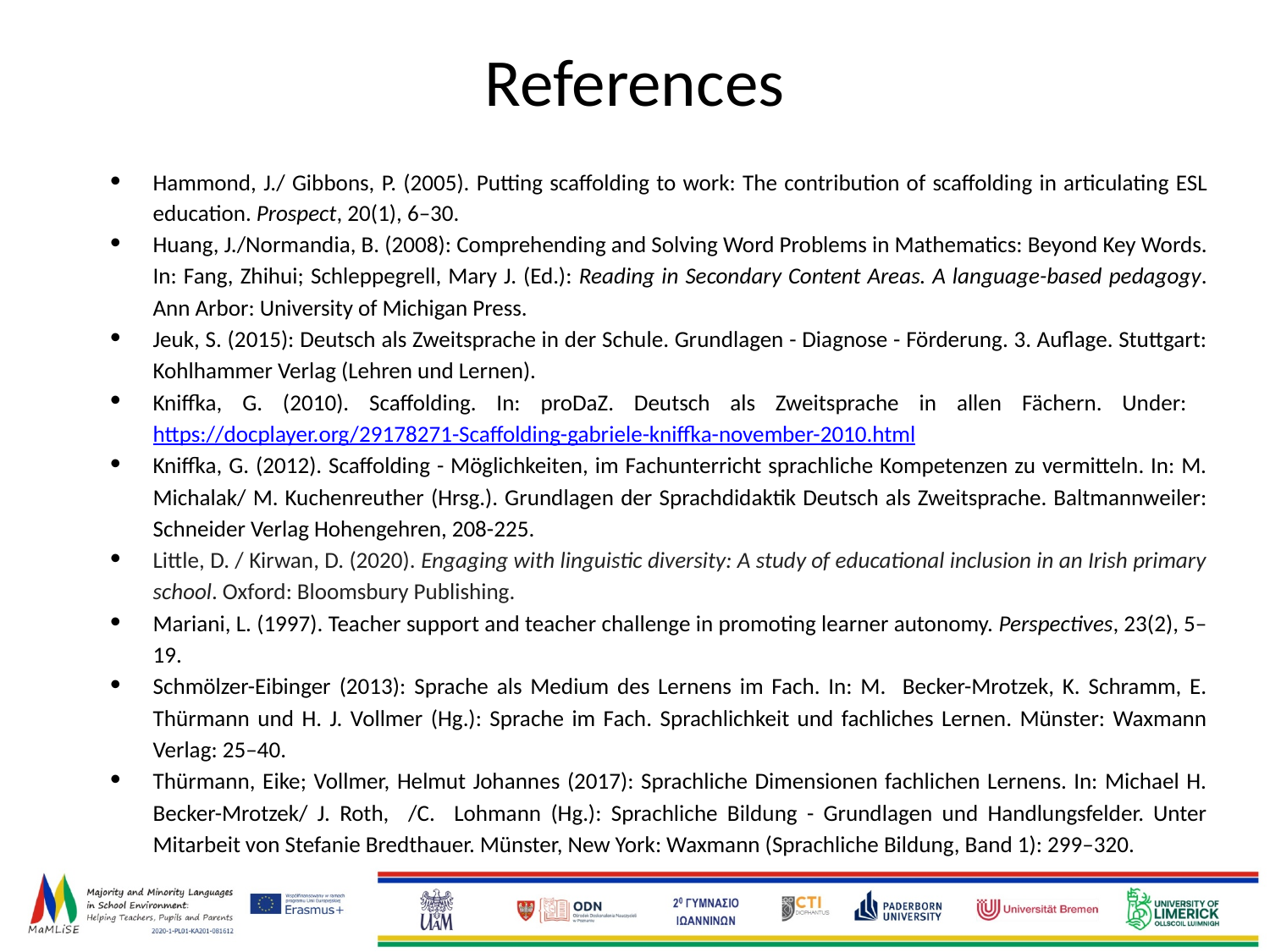

# References
Hammond, J./ Gibbons, P. (2005). Putting scaffolding to work: The contribution of scaffolding in articulating ESL education. Prospect, 20(1), 6–30.
Huang, J./Normandia, B. (2008): Comprehending and Solving Word Problems in Mathematics: Beyond Key Words. In: Fang, Zhihui; Schleppegrell, Mary J. (Ed.): Reading in Secondary Content Areas. A language-based pedagogy. Ann Arbor: University of Michigan Press.
Jeuk, S. (2015): Deutsch als Zweitsprache in der Schule. Grundlagen - Diagnose - Förderung. 3. Auflage. Stuttgart: Kohlhammer Verlag (Lehren und Lernen).
Kniffka, G. (2010). Scaffolding. In: proDaZ. Deutsch als Zweitsprache in allen Fächern. Under:  https://docplayer.org/29178271-Scaffolding-gabriele-kniffka-november-2010.html
Kniffka, G. (2012). Scaffolding - Möglichkeiten, im Fachunterricht sprachliche Kompetenzen zu vermitteln. In: M. Michalak/ M. Kuchenreuther (Hrsg.). Grundlagen der Sprachdidaktik Deutsch als Zweitsprache. Baltmannweiler: Schneider Verlag Hohengehren, 208-225.
Little, D. / Kirwan, D. (2020). Engaging with linguistic diversity: A study of educational inclusion in an Irish primary school. Oxford: Bloomsbury Publishing.
Mariani, L. (1997). Teacher support and teacher challenge in promoting learner autonomy. Perspectives, 23(2), 5–19.
Schmölzer-Eibinger (2013): Sprache als Medium des Lernens im Fach. In: M.  Becker-Mrotzek, K. Schramm, E. Thürmann und H. J. Vollmer (Hg.): Sprache im Fach. Sprachlichkeit und fachliches Lernen. Münster: Waxmann Verlag: 25–40.
Thürmann, Eike; Vollmer, Helmut Johannes (2017): Sprachliche Dimensionen fachlichen Lernens. In: Michael H. Becker-Mrotzek/ J. Roth,  /C.  Lohmann (Hg.): Sprachliche Bildung - Grundlagen und Handlungsfelder. Unter Mitarbeit von Stefanie Bredthauer. Münster, New York: Waxmann (Sprachliche Bildung, Band 1): 299–320.